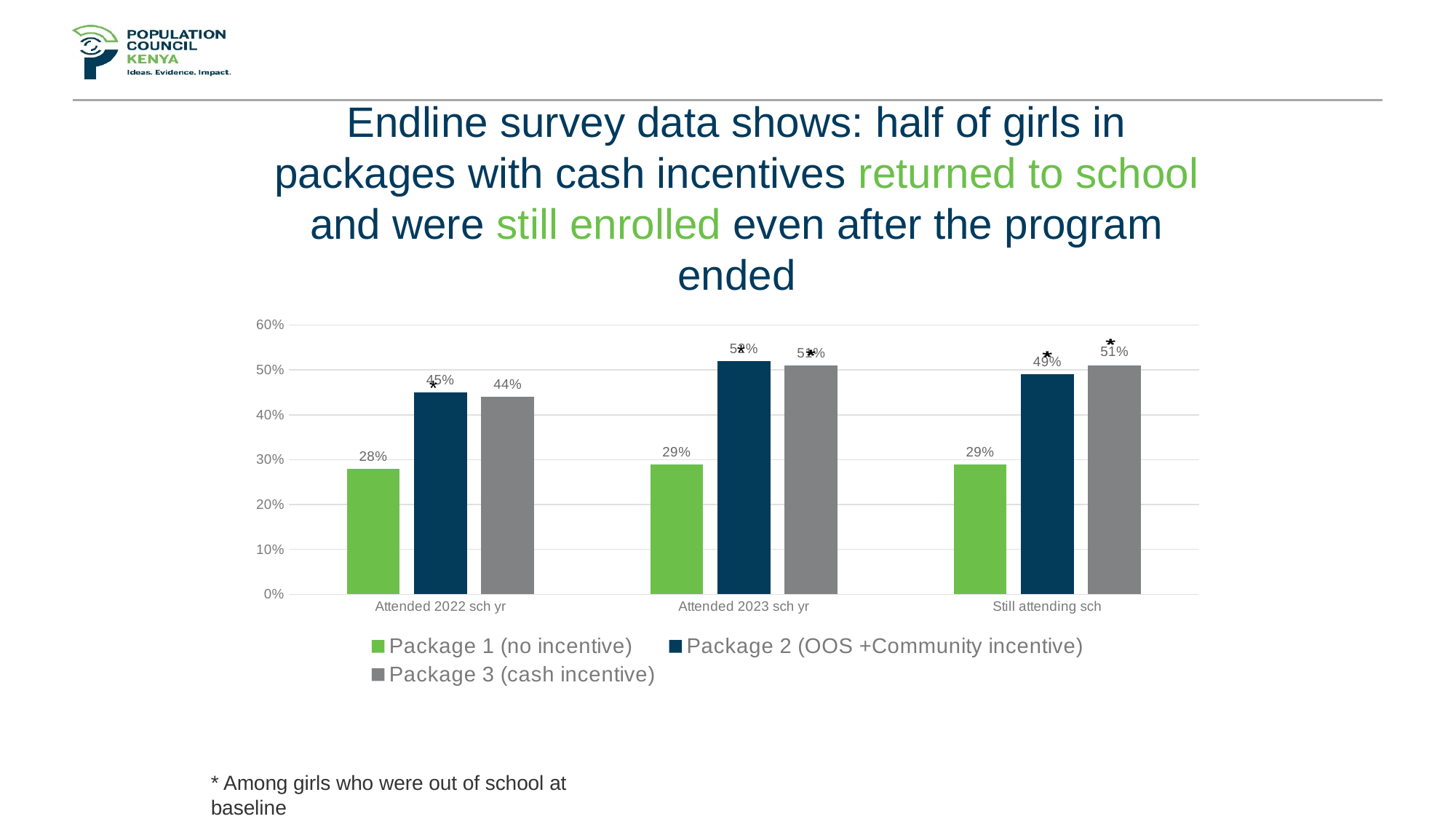

# Endline survey data shows: half of girls in packages with cash incentives returned to school and were still enrolled even after the program ended

### Chart

| Category | Package 1 (no incentive) | Package 2 (OOS +Community incentive) | Package 3 (cash incentive) |
|---|---|---|---|
| Attended 2022 sch yr | 0.28 | 0.45 | 0.44 |
| Attended 2023 sch yr | 0.29 | 0.52 | 0.51 |
| Still attending sch | 0.29 | 0.49 | 0.51 |
* Among girls who were out of school at baseline